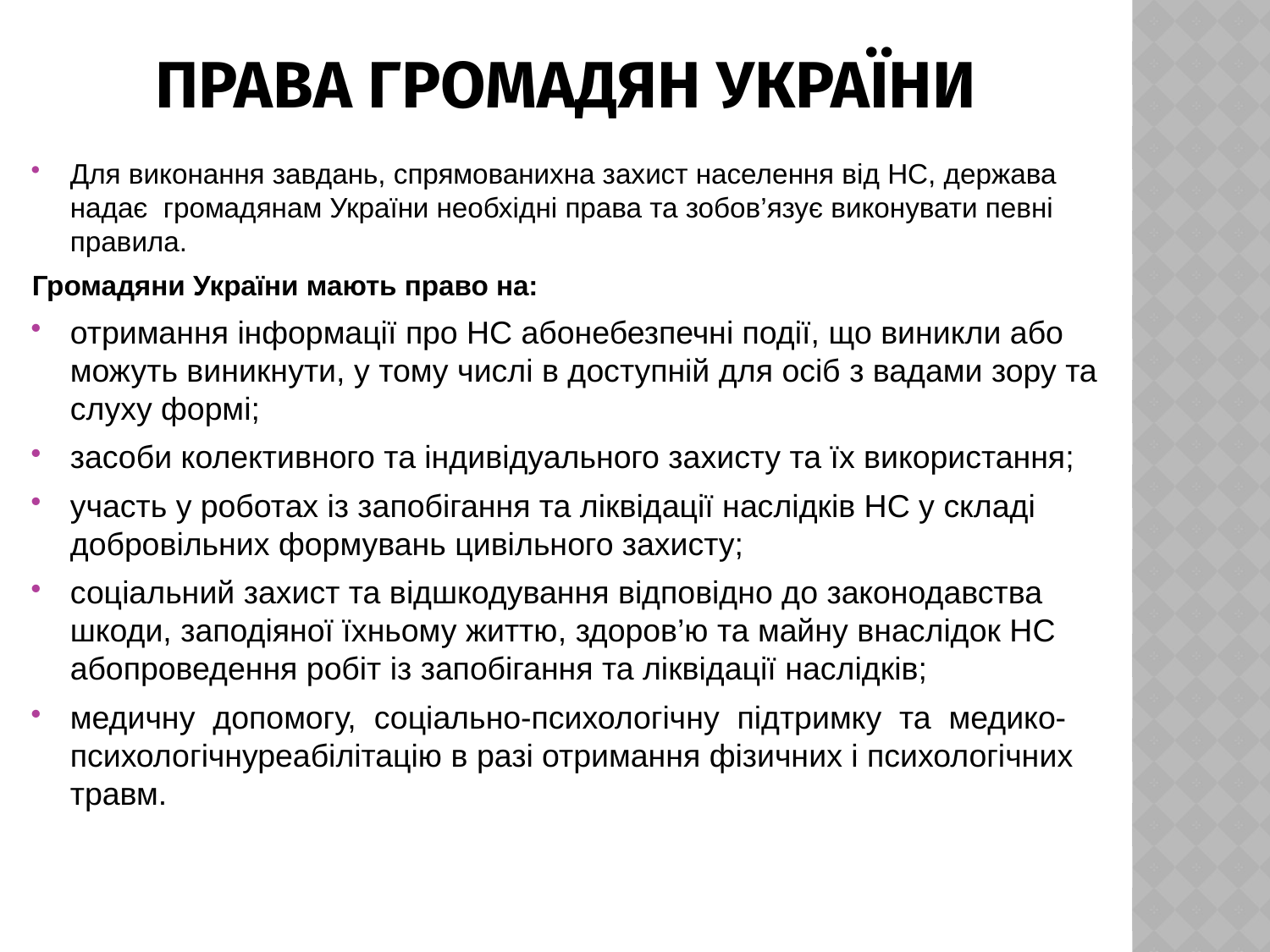

# Права громадян України
Для виконання завдань, спрямованихна захист населення від НС, держава надає  громадянам України необхідні права та зобов’язує виконувати певні правила.
Громадяни України мають право на:
отримання інформації про НС абонебезпечні події, що виникли або можуть виникнути, у тому числі в доступній для осіб з вадами зору та слуху формі;
засоби колективного та індивідуального захисту та їх використання;
участь у роботах із запобігання та ліквідації наслідків НС у складі добровільних формувань цивільного захисту;
соціальний захист та відшкодування відповідно до законодавства шкоди, заподіяної їхньому життю, здоров’ю та майну внаслідок НС  абопроведення робіт із запобігання та ліквідації наслідків;
медичну  допомогу,  соціально-психологічну  підтримку  та  медико-психологічнуреабілітацію в разі отримання фізичних і психологічних травм.